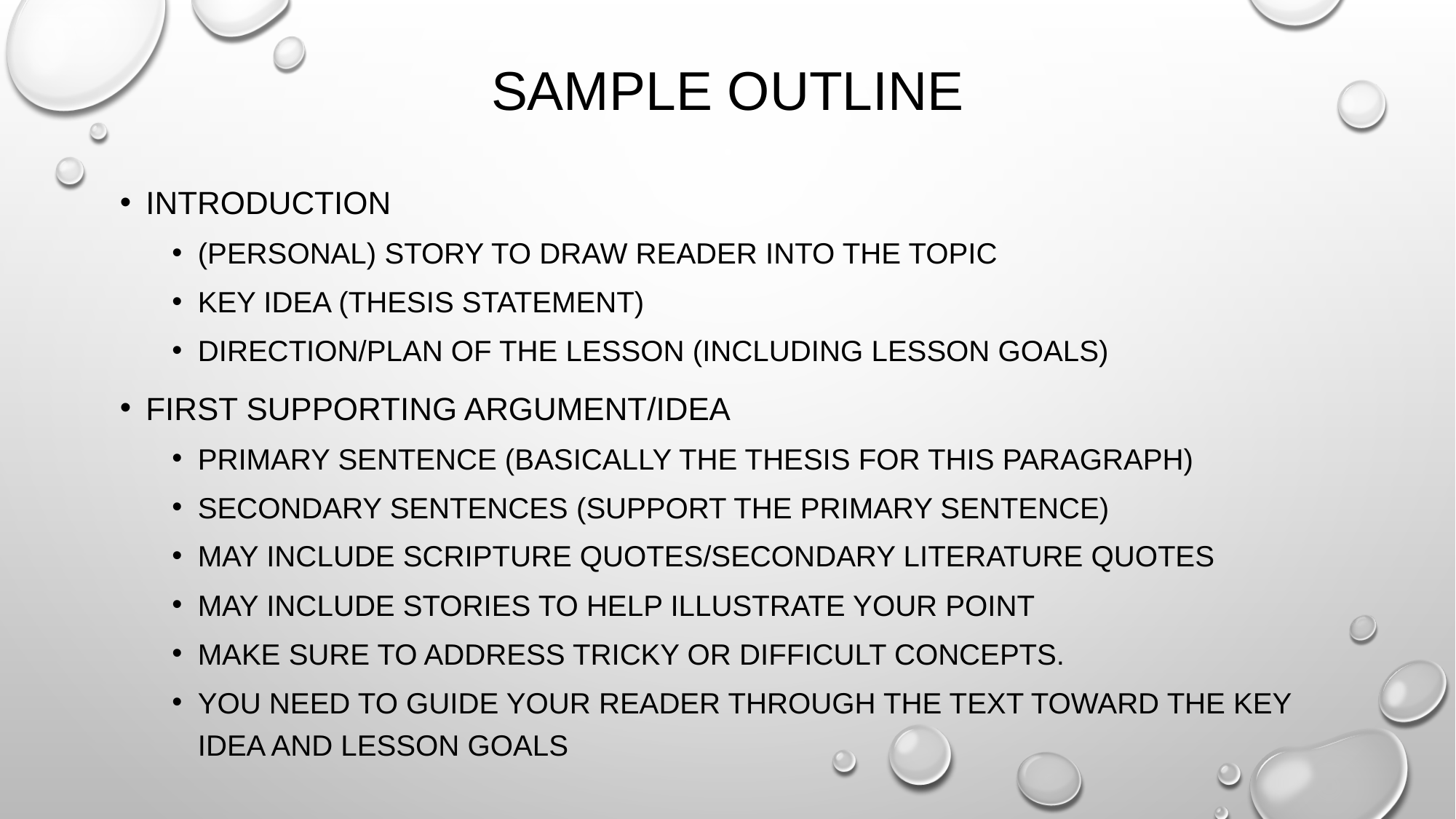

# Sample Outline
Introduction
(Personal) Story to draw reader into the topic
Key Idea (Thesis Statement)
Direction/plan of the lesson (including lesson goals)
First Supporting argument/idea
Primary sentence (basically the thesis for this paragraph)
Secondary sentences (support the primary sentence)
May include Scripture Quotes/Secondary Literature Quotes
May include Stories to help illustrate your point
Make sure to address tricky or difficult concepts.
You need to guide your reader through the text toward the key idea and lesson goals